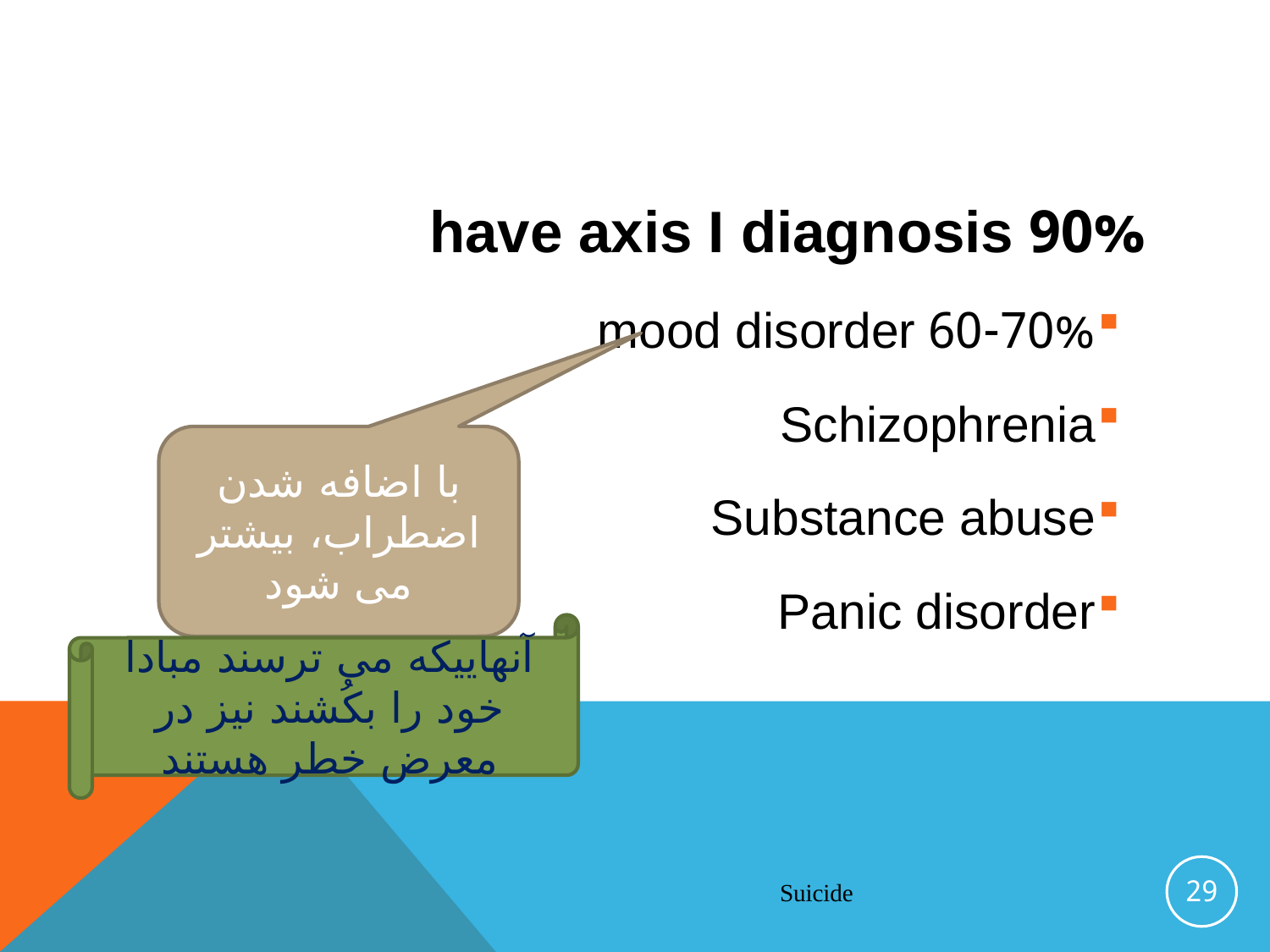

#
90% have axis I diagnosis
60-70% mood disorder
Schizophrenia
Substance abuse
Panic disorder
با اضافه شدن اضطراب، بیشتر می شود
آنهاییکه می ترسند مبادا خود را بکُشند نیز در معرض خطر هستند
29
Suicide